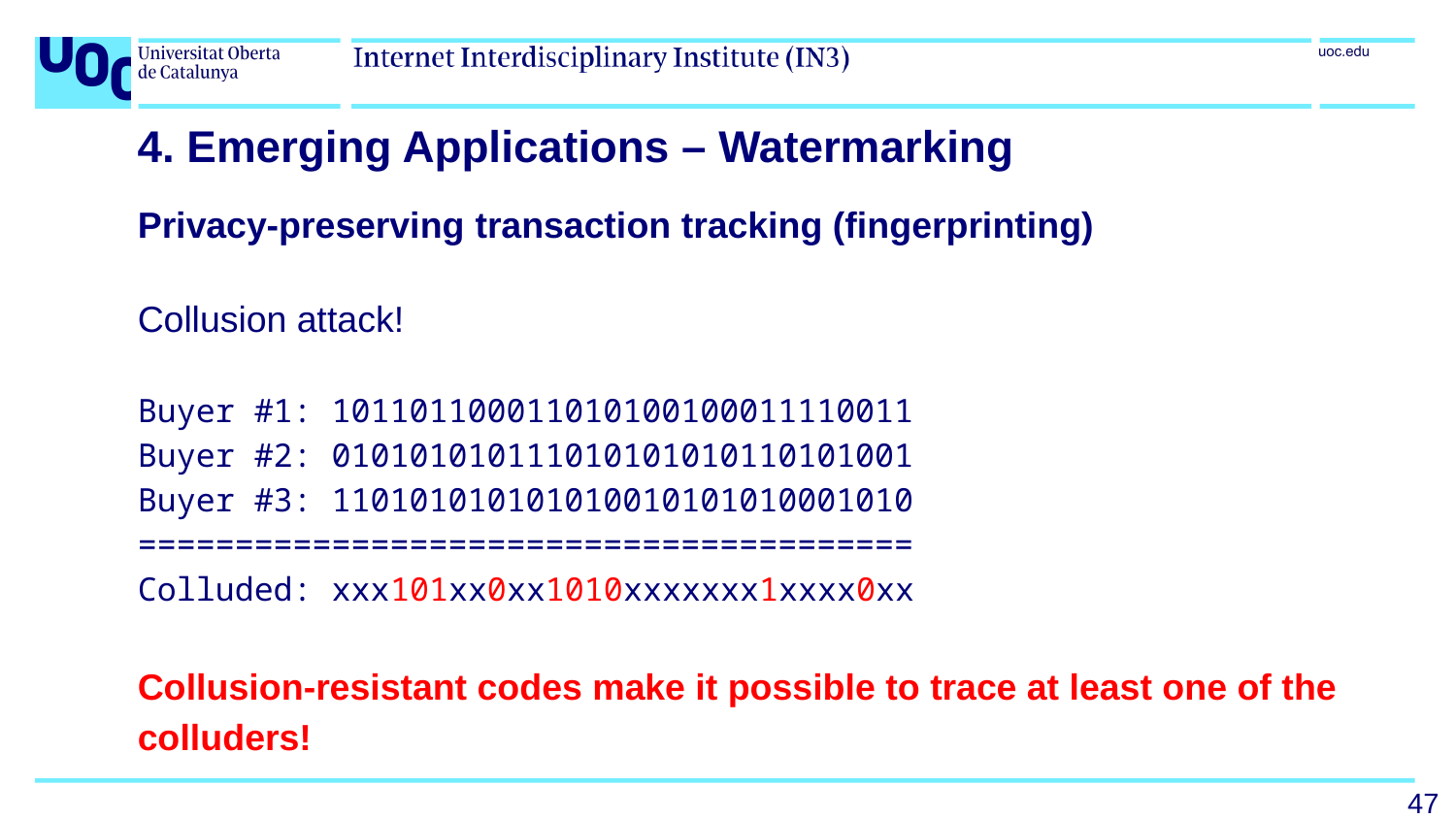

# 4. Emerging Applications – Watermarking

Privacy-preserving transaction tracking (fingerprinting)

Collusion attack!

Buyer #1: 101101100011010100100011110011
Buyer #2: 010101010111010101010110101001
Buyer #3: 110101010101010010101010001010
========================================
Colluded: xxx101xx0xx1010xxxxxxx1xxxx0xx

Collusion-resistant codes make it possible to trace at least one of the colluders!
47